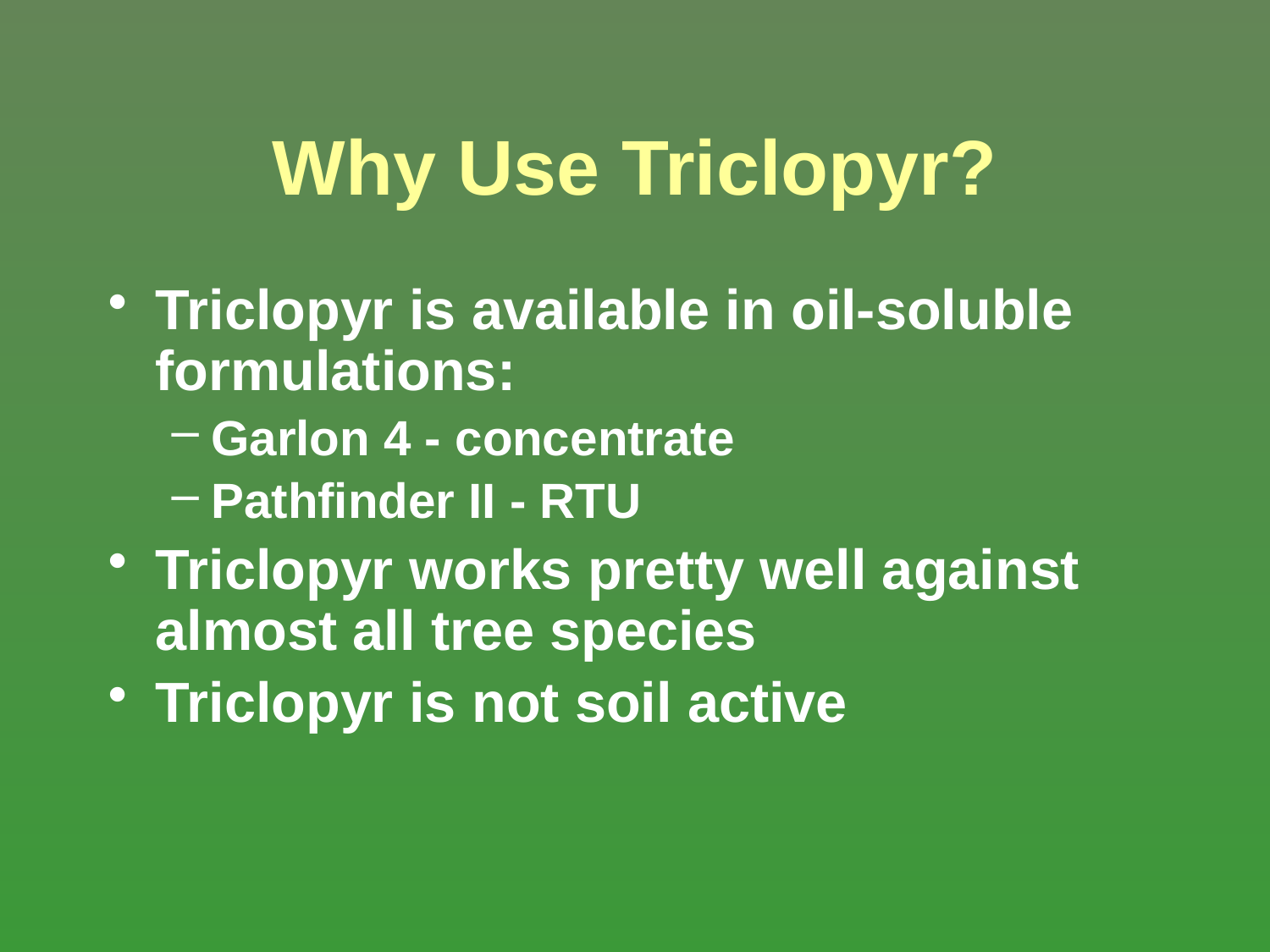

# Why Use Triclopyr?
Triclopyr is available in oil-soluble formulations:
Garlon 4 - concentrate
Pathfinder II - RTU
Triclopyr works pretty well against almost all tree species
Triclopyr is not soil active